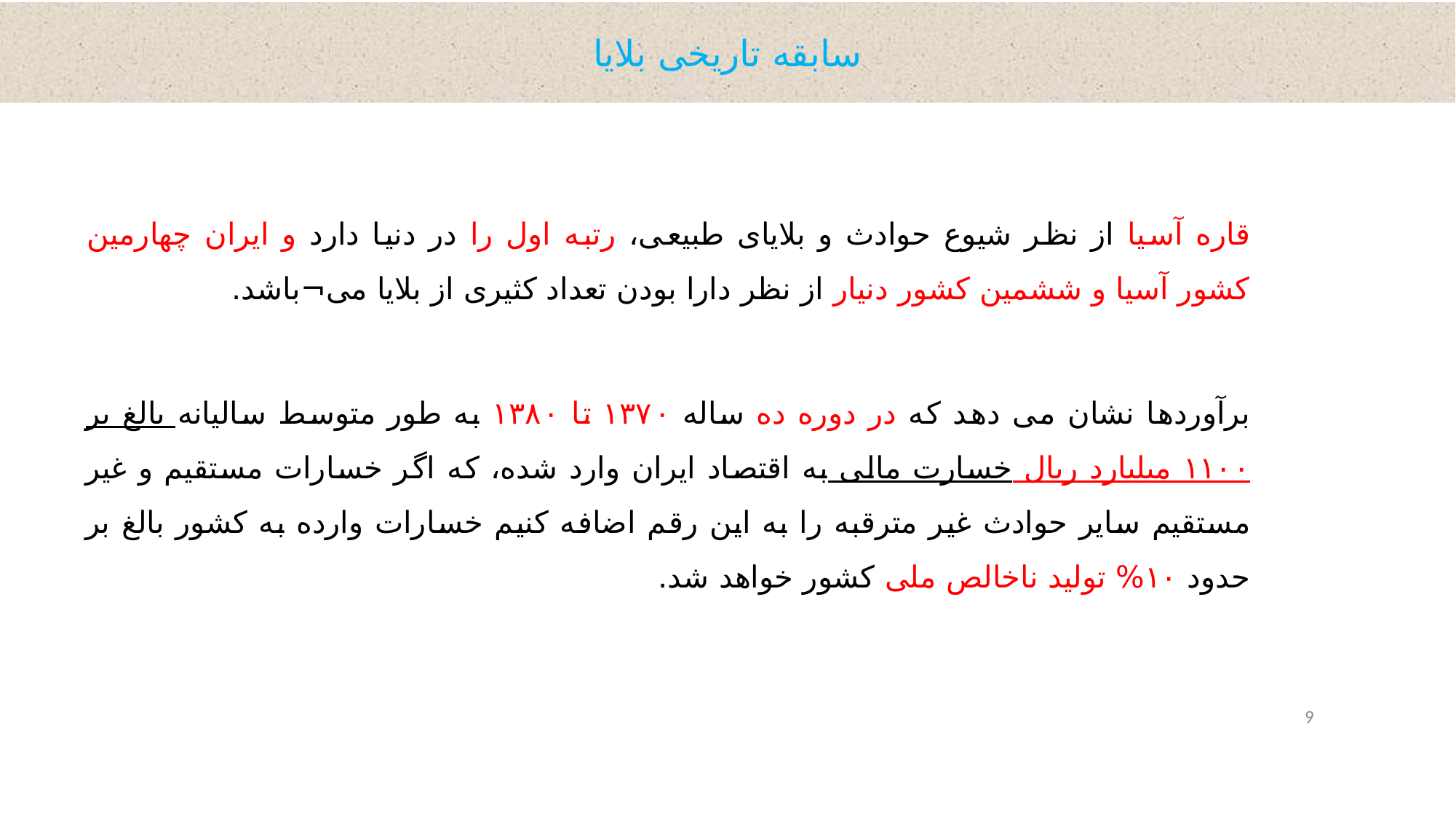

سابقه تاریخی بلایا
قاره آسیا از نظر شیوع حوادث و بلایای طبیعی، رتبه اول را در دنیا دارد و ایران چهارمین کشور آسیا و ششمین کشور دنیار از نظر دارا بودن تعداد کثیری از بلایا می¬باشد.
برآوردها نشان می دهد که در دوره ده ساله ۱۳۷۰ تا ۱۳۸۰ به طور متوسط سالیانه بالغ بر ۱۱۰۰ میلیارد ریال خسارت مالی به اقتصاد ایران وارد شده، که اگر خسارات مستقیم و غیر مستقیم سایر حوادث غیر مترقبه را به این رقم اضافه کنیم خسارات وارده به کشور بالغ بر حدود ۱۰% تولید ناخالص ملی کشور خواهد شد.

9